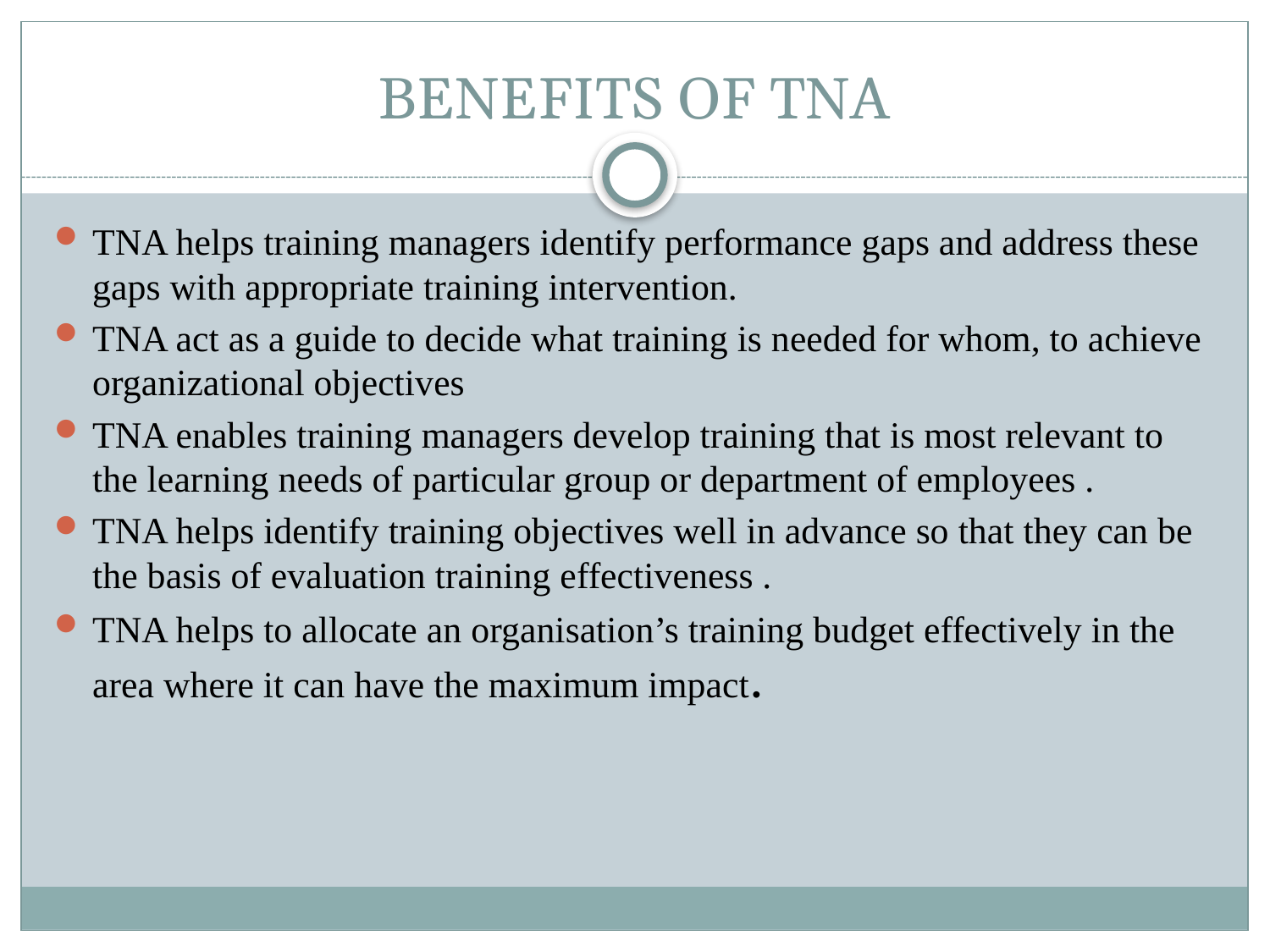

# BENEFITS OF TNA
TNA helps training managers identify performance gaps and address these gaps with appropriate training intervention.
TNA act as a guide to decide what training is needed for whom, to achieve organizational objectives
TNA enables training managers develop training that is most relevant to the learning needs of particular group or department of employees .
TNA helps identify training objectives well in advance so that they can be the basis of evaluation training effectiveness .
TNA helps to allocate an organisation’s training budget effectively in the area where it can have the maximum impact.